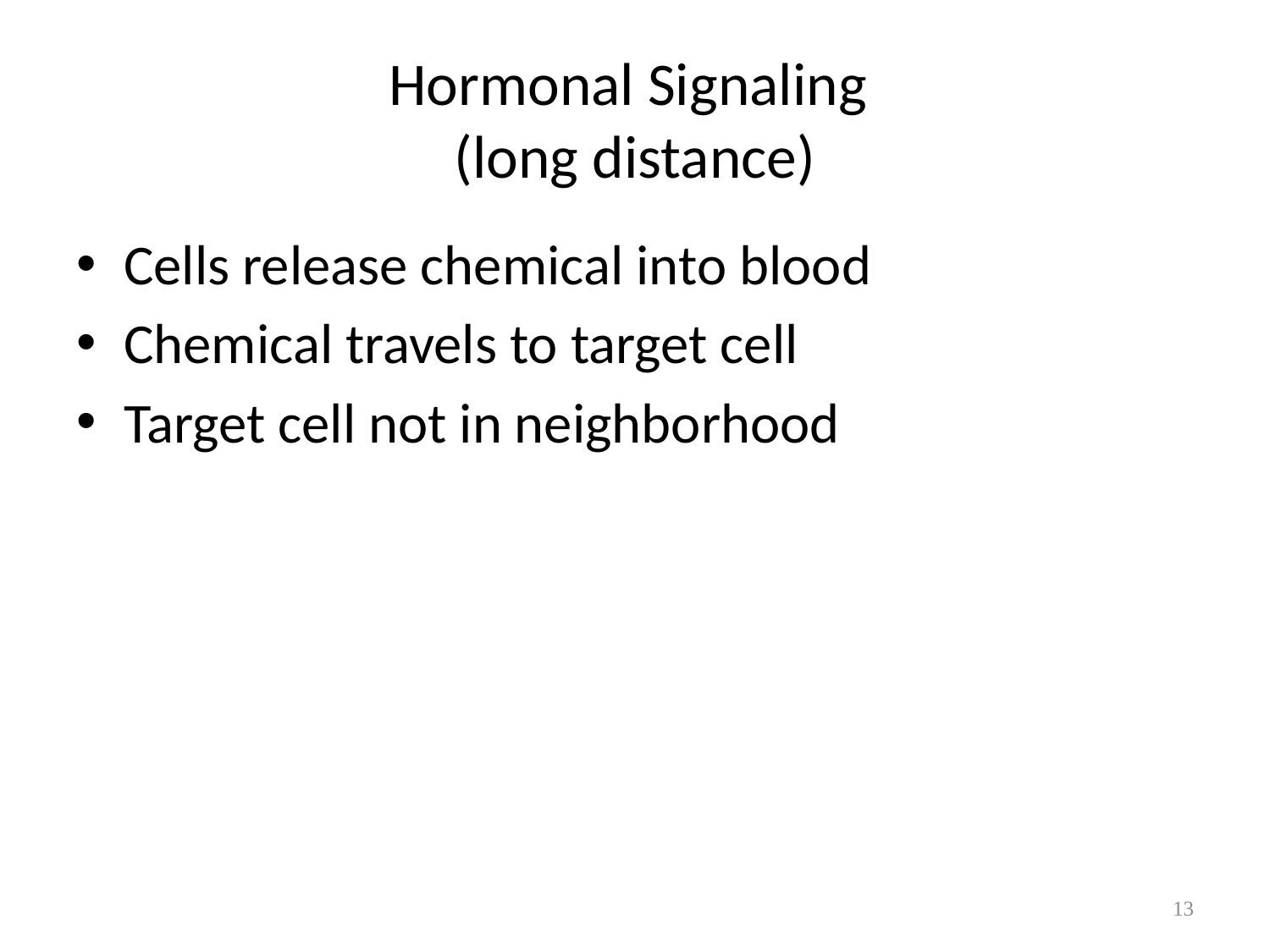

# Hormonal Signaling (long distance)
Cells release chemical into blood
Chemical travels to target cell
Target cell not in neighborhood
13